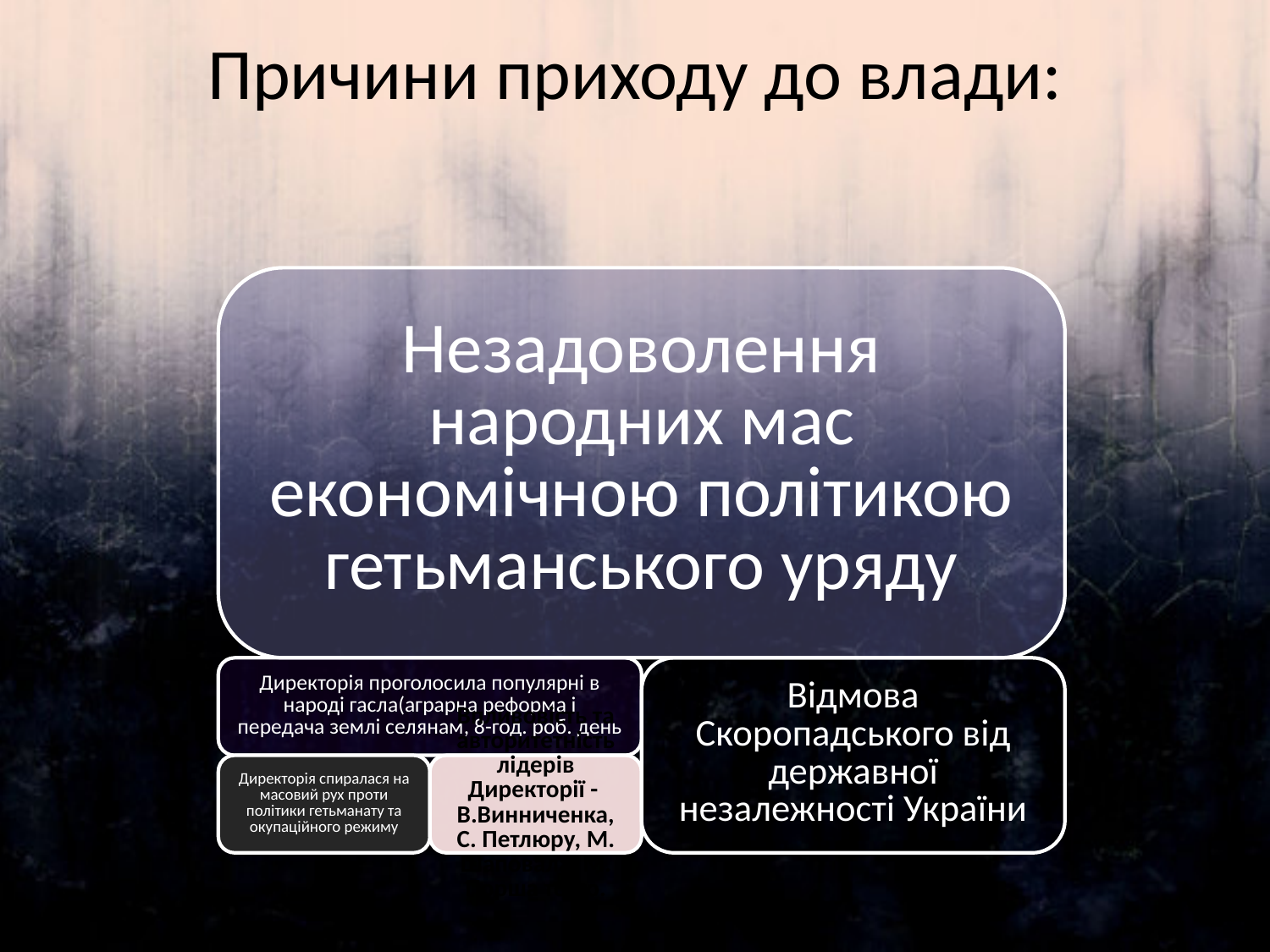

# Причини приходу до влади:
Незадоволення народних мас економічною політикою гетьманського уряду
Директорія спиралася на масовий рух проти політики гетьманату та окупаційного режиму
Відмова Скоропадського від державної незалежності України